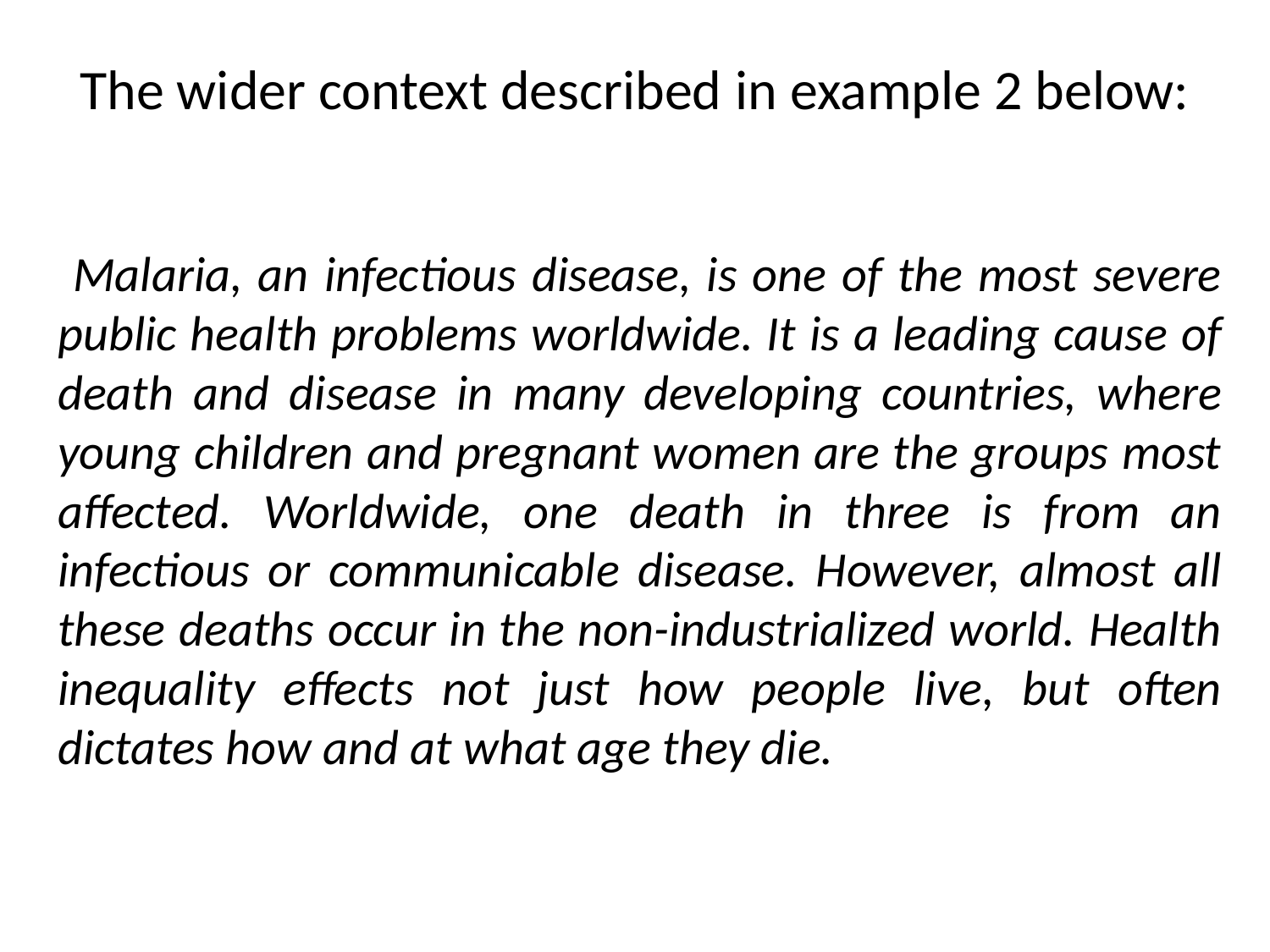

# The wider context described in example 2 below:
 Malaria, an infectious disease, is one of the most severe public health problems worldwide. It is a leading cause of death and disease in many developing countries, where young children and pregnant women are the groups most affected. Worldwide, one death in three is from an infectious or communicable disease. However, almost all these deaths occur in the non-industrialized world. Health inequality effects not just how people live, but often dictates how and at what age they die.